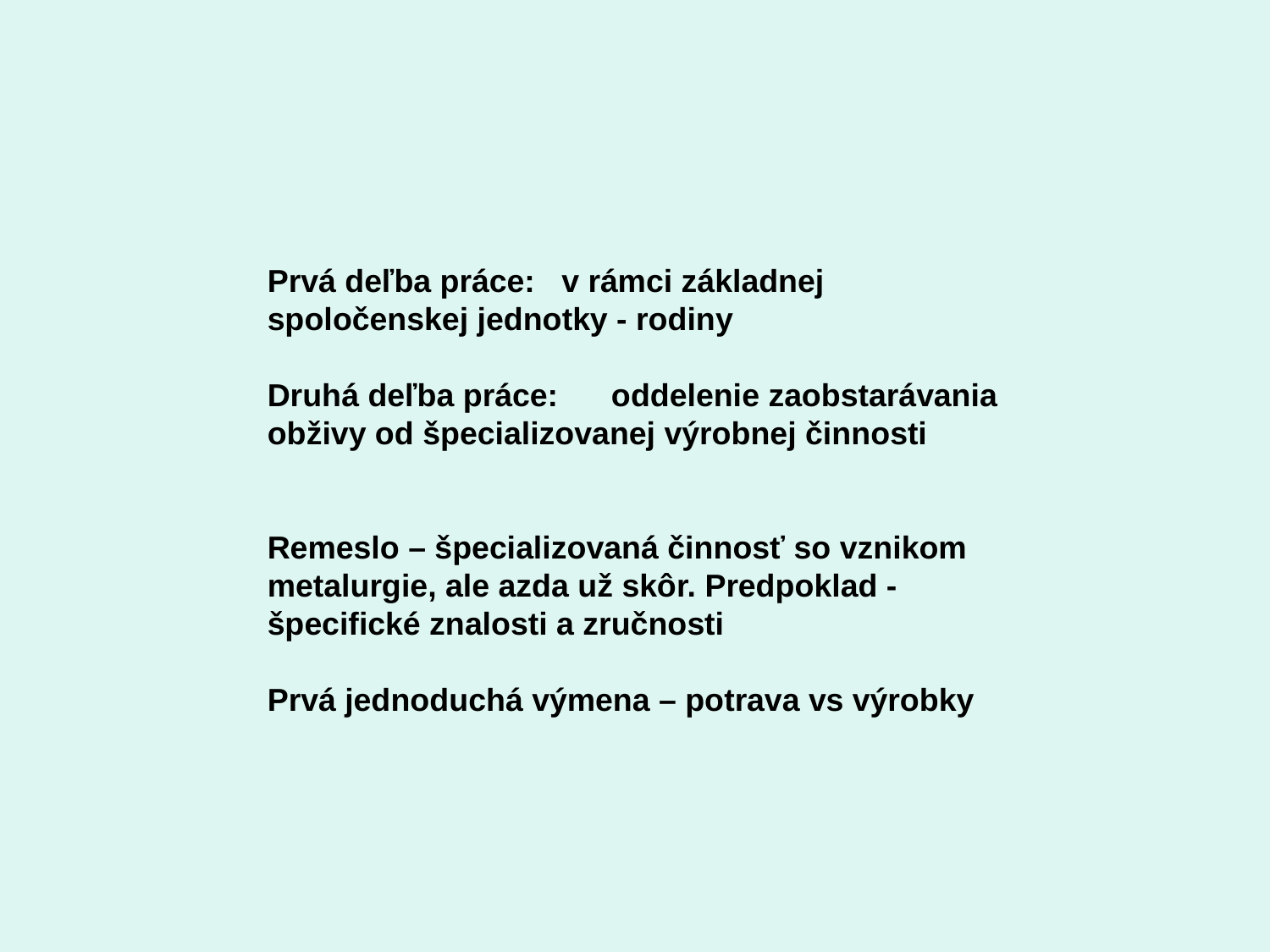

Prvá deľba práce:   v rámci základnej spoločenskej jednotky - rodiny

Druhá deľba práce:      oddelenie zaobstarávania obživy od špecializovanej výrobnej činnosti

Remeslo – špecializovaná činnosť so vznikom metalurgie, ale azda už skôr. Predpoklad - špecifické znalosti a zručnosti

Prvá jednoduchá výmena – potrava vs výrobky